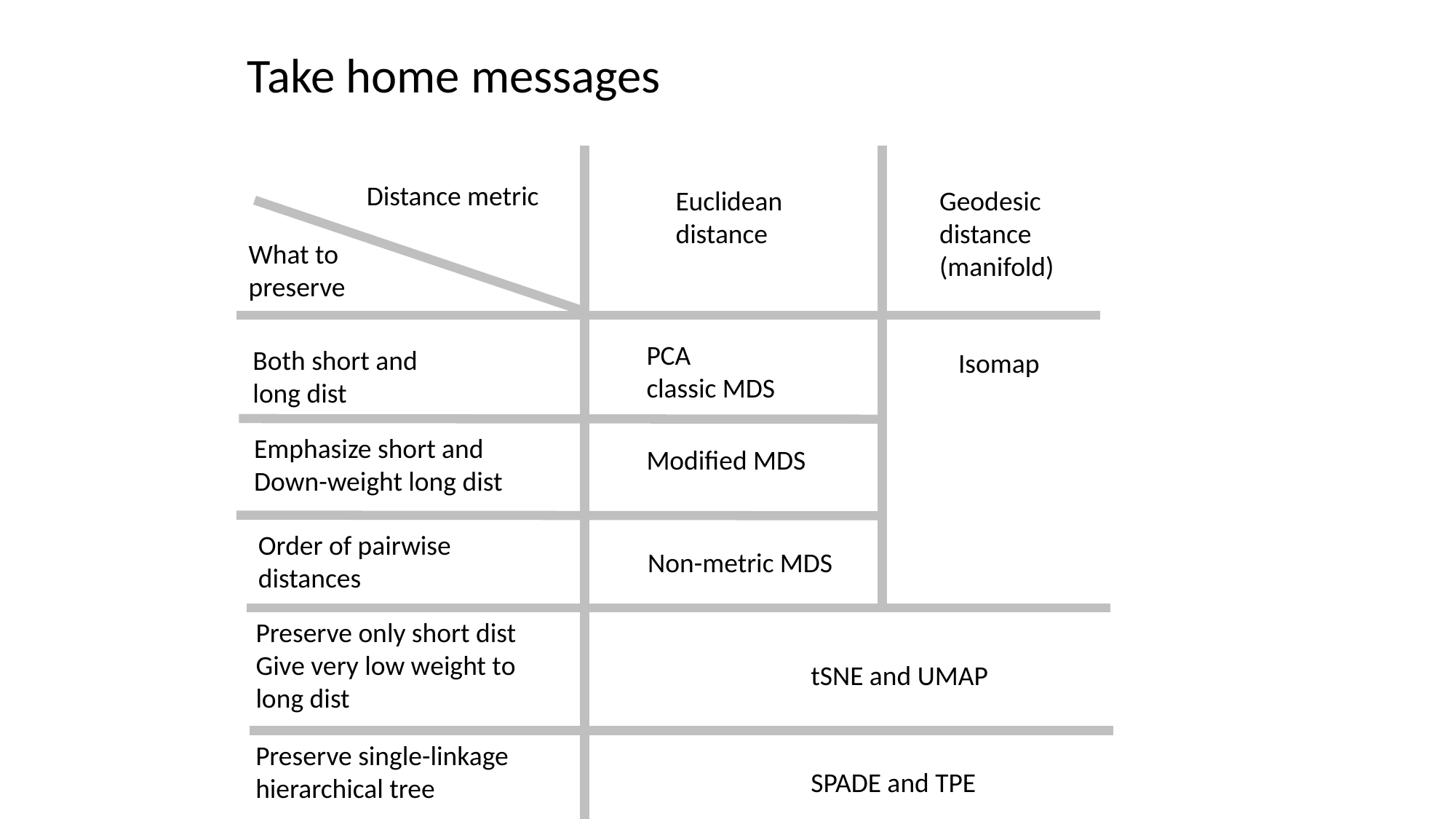

Take home messages
Distance metric
Geodesic
distance
(manifold)
Euclidean
distance
What to
preserve
PCA
classic MDS
Both short and
long dist
Isomap
Emphasize short and
Down-weight long dist
Modified MDS
Order of pairwise
distances
Non-metric MDS
Preserve only short dist
Give very low weight to
long dist
tSNE and UMAP
Preserve single-linkage
hierarchical tree
SPADE and TPE